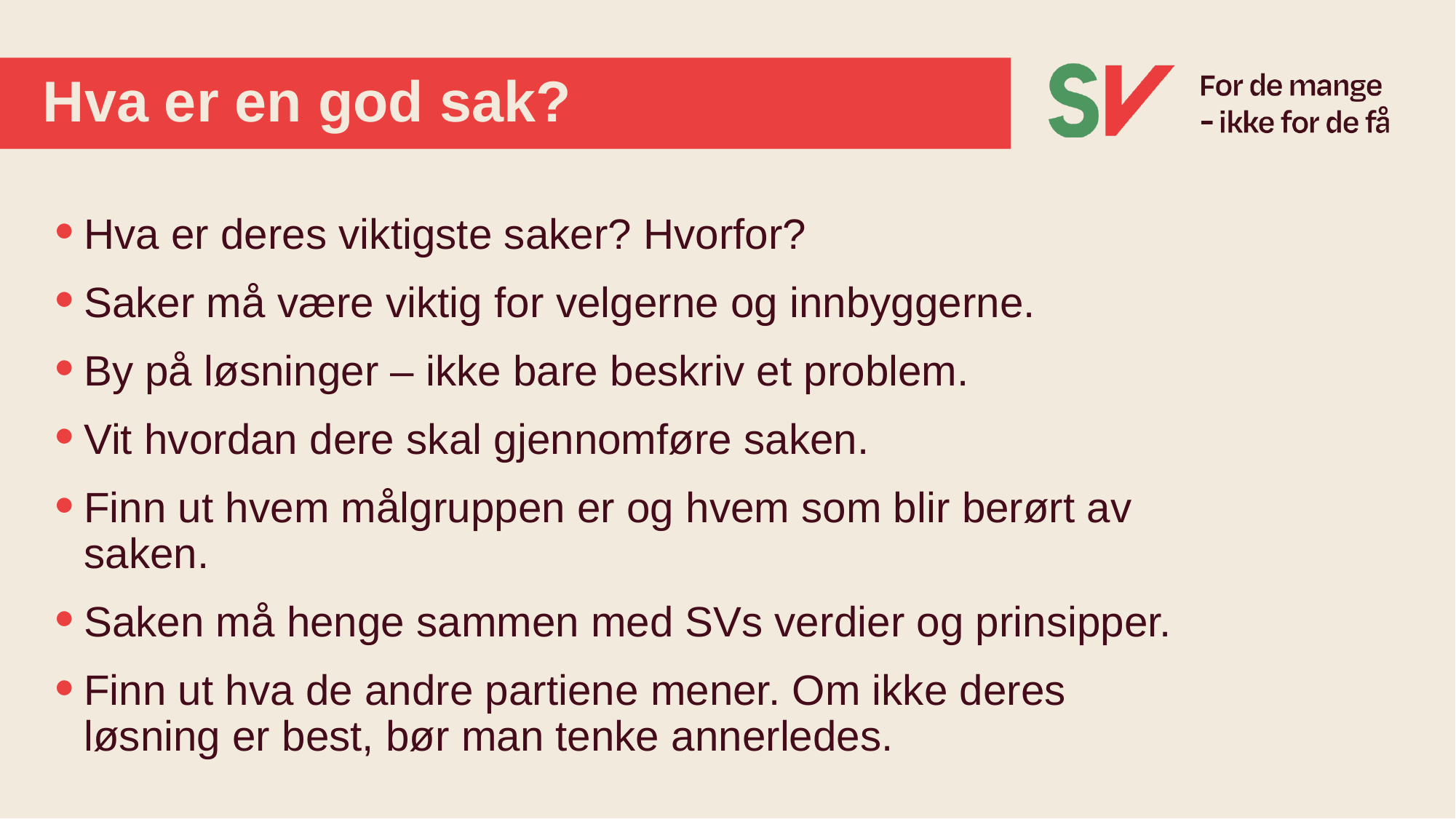

# Hva er en god sak?
Hva er deres viktigste saker? Hvorfor?
Saker må være viktig for velgerne og innbyggerne.
By på løsninger – ikke bare beskriv et problem.
Vit hvordan dere skal gjennomføre saken.
Finn ut hvem målgruppen er og hvem som blir berørt av saken.
Saken må henge sammen med SVs verdier og prinsipper.
Finn ut hva de andre partiene mener. Om ikke deres løsning er best, bør man tenke annerledes.